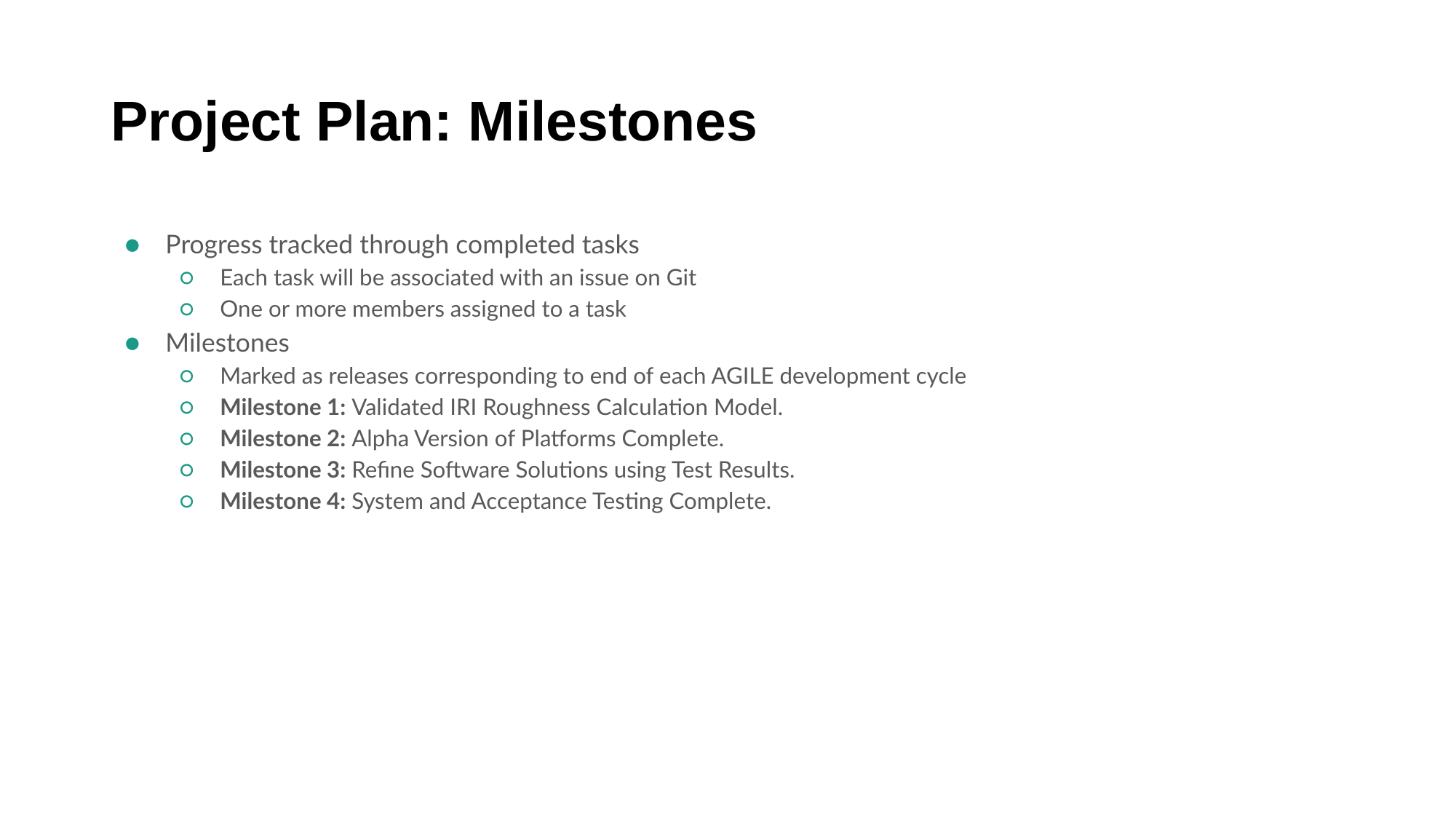

# Project Plan: Milestones
Progress tracked through completed tasks
Each task will be associated with an issue on Git
One or more members assigned to a task
Milestones
Marked as releases corresponding to end of each AGILE development cycle
Milestone 1: Validated IRI Roughness Calculation Model.
Milestone 2: Alpha Version of Platforms Complete.
Milestone 3: Refine Software Solutions using Test Results.
Milestone 4: System and Acceptance Testing Complete.